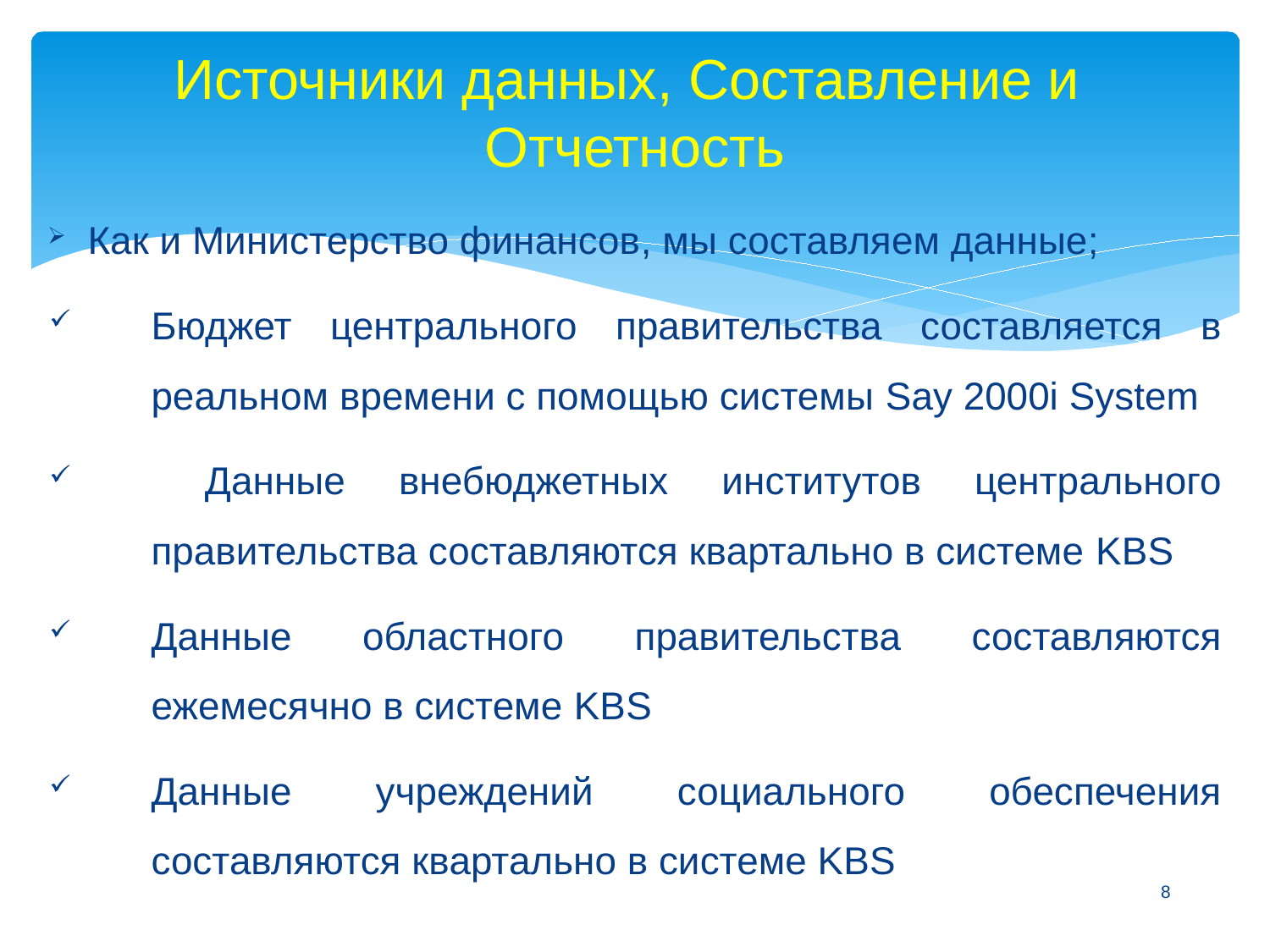

# Источники данных, Составление и  Отчетность
Как и Министерство финансов, мы составляем данные;
Бюджет центрального правительства составляется в реальном времени с помощью системы Say 2000i System
 Данные внебюджетных институтов центрального правительства составляются квартально в системе KBS
Данные областного правительства составляются ежемесячно в системе KBS
Данные учреждений социального обеспечения составляются квартально в системе KBS
8